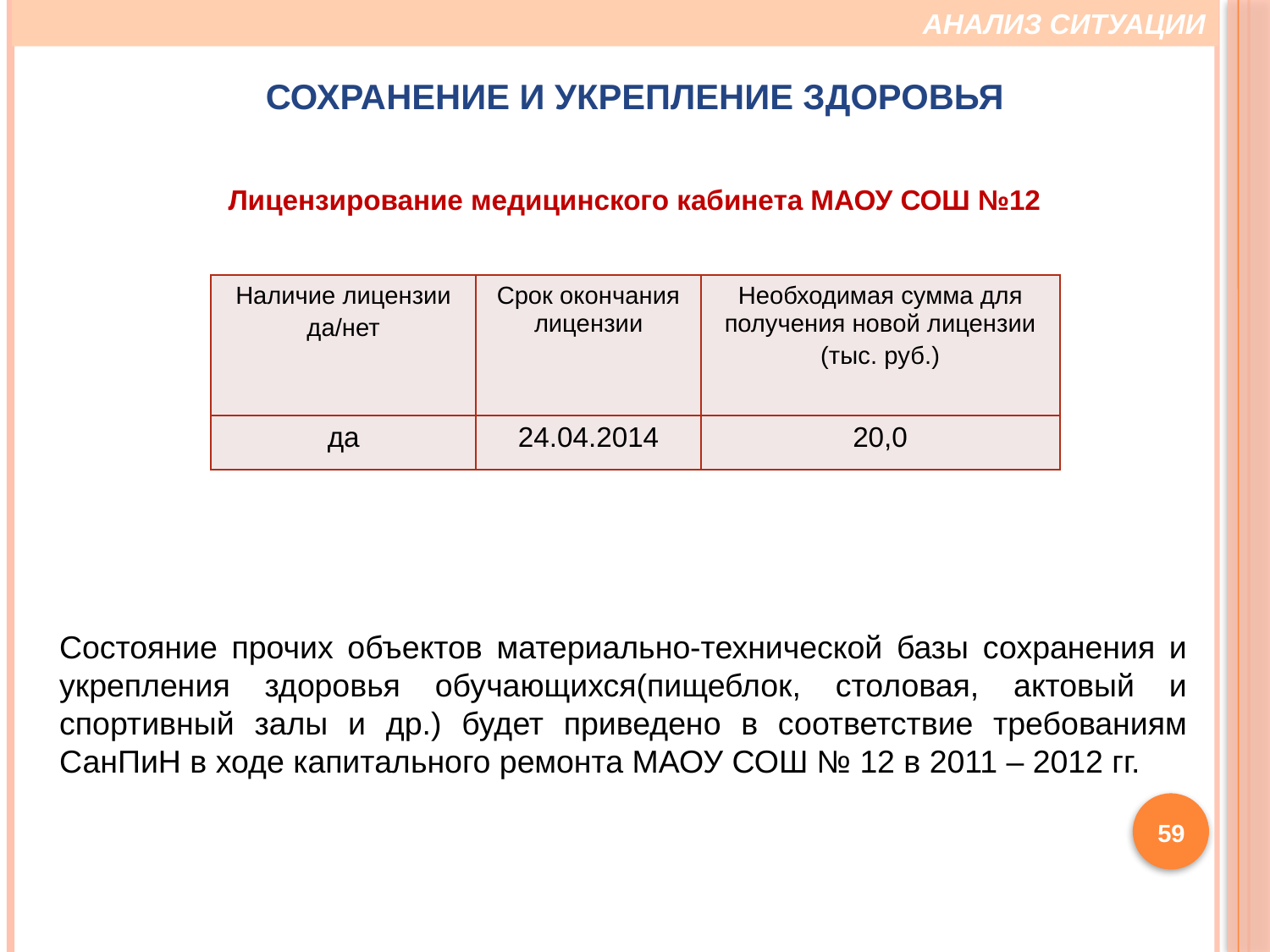

АНАЛИЗ СИТУАЦИИ
Сохранение и укрепление здоровья
Лицензирование медицинского кабинета МАОУ СОШ №12
| Наличие лицензии да/нет | Срок окончания лицензии | Необходимая сумма для получения новой лицензии (тыс. руб.) |
| --- | --- | --- |
| да | 24.04.2014 | 20,0 |
Состояние прочих объектов материально-технической базы сохранения и укрепления здоровья обучающихся(пищеблок, столовая, актовый и спортивный залы и др.) будет приведено в соответствие требованиям СанПиН в ходе капитального ремонта МАОУ СОШ № 12 в 2011 – 2012 гг.
59